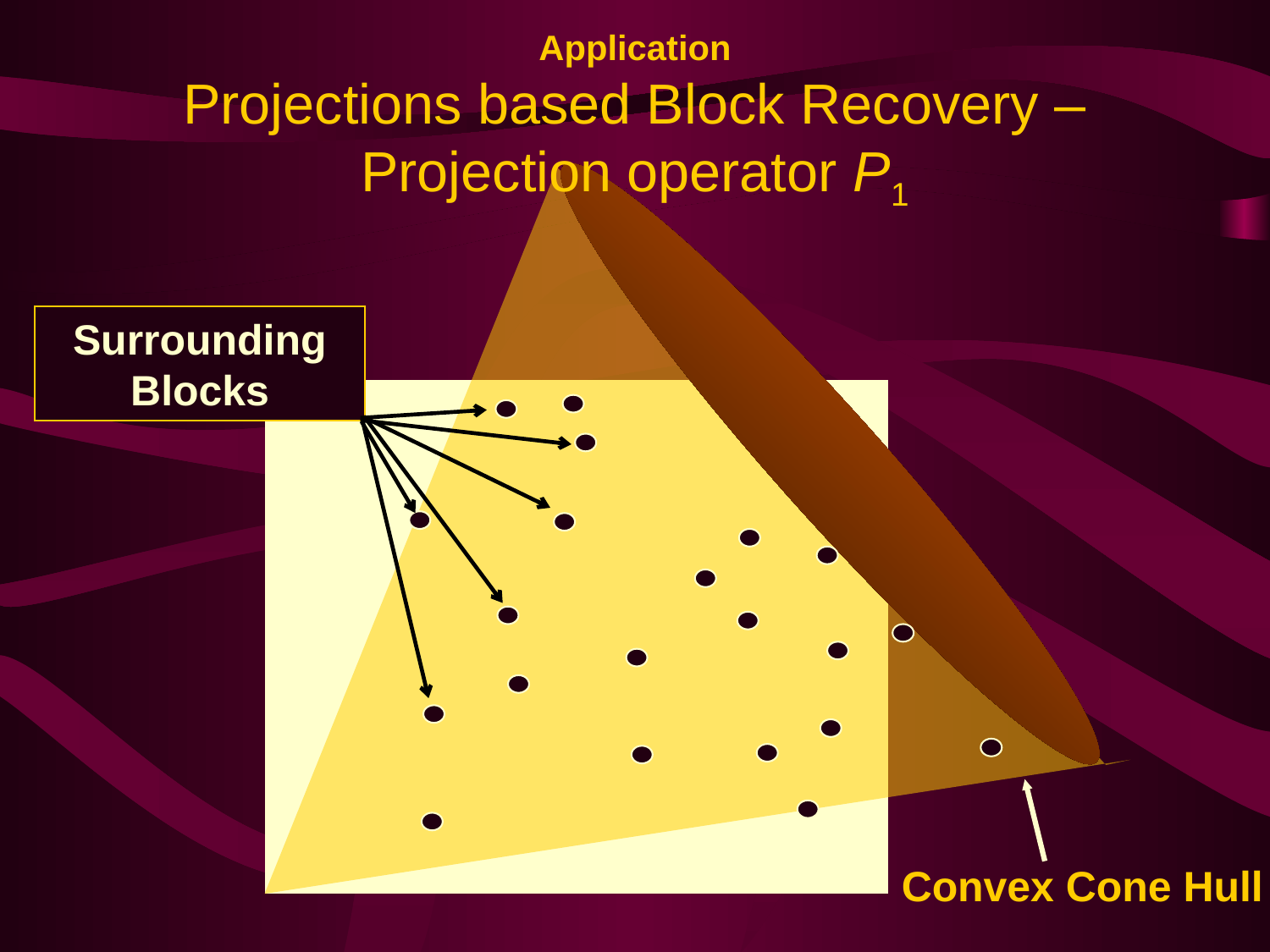

# Application Projections based Block Recovery – Projection operator P1

Surrounding Blocks

Convex Cone Hull